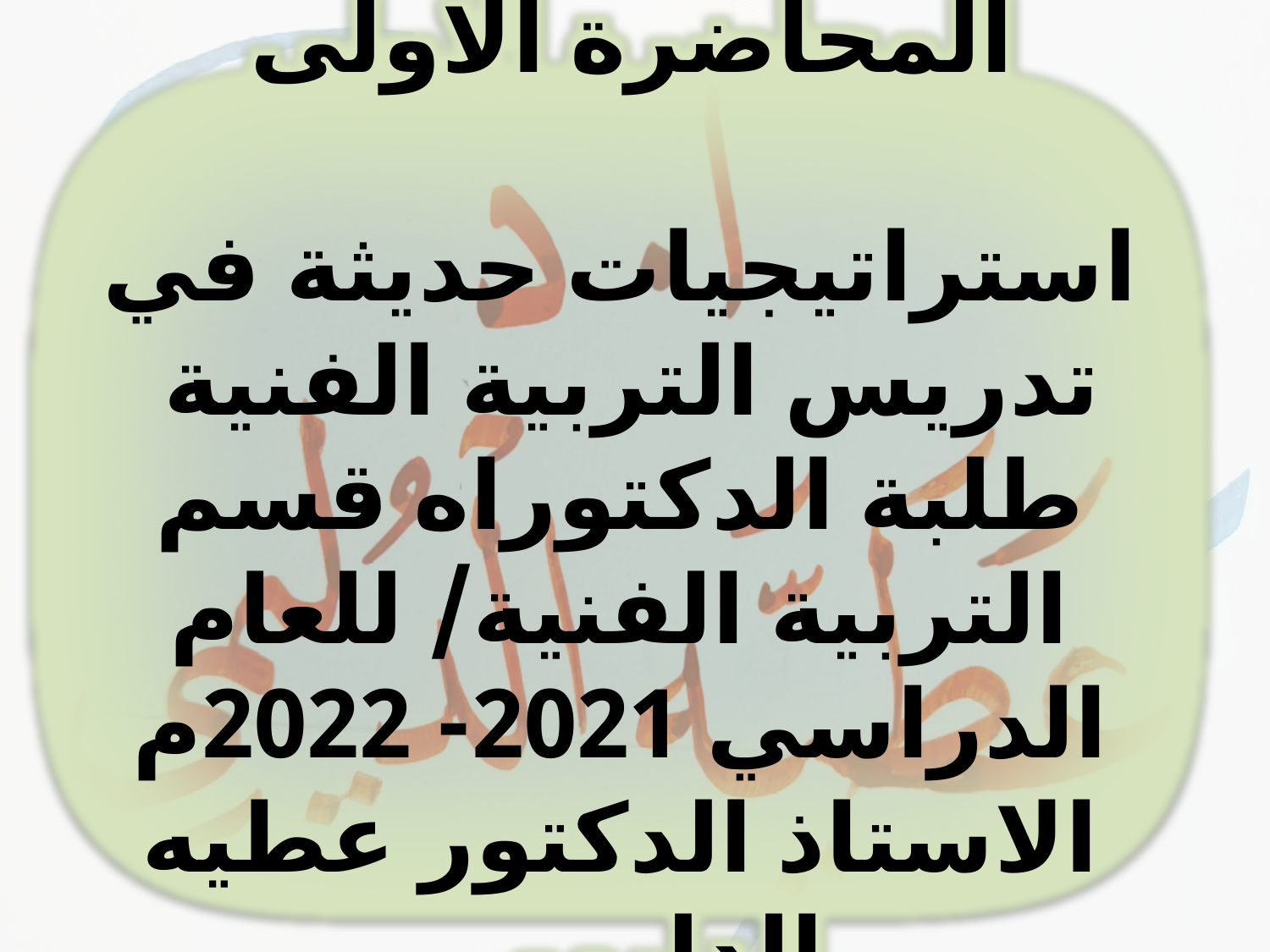

المحاضرة الاولى

استراتيجيات حديثة في تدريس التربية الفنية
طلبة الدكتوراه قسم التربية الفنية/ للعام الدراسي 2021- 2022م
الاستاذ الدكتور عطيه الدليمي